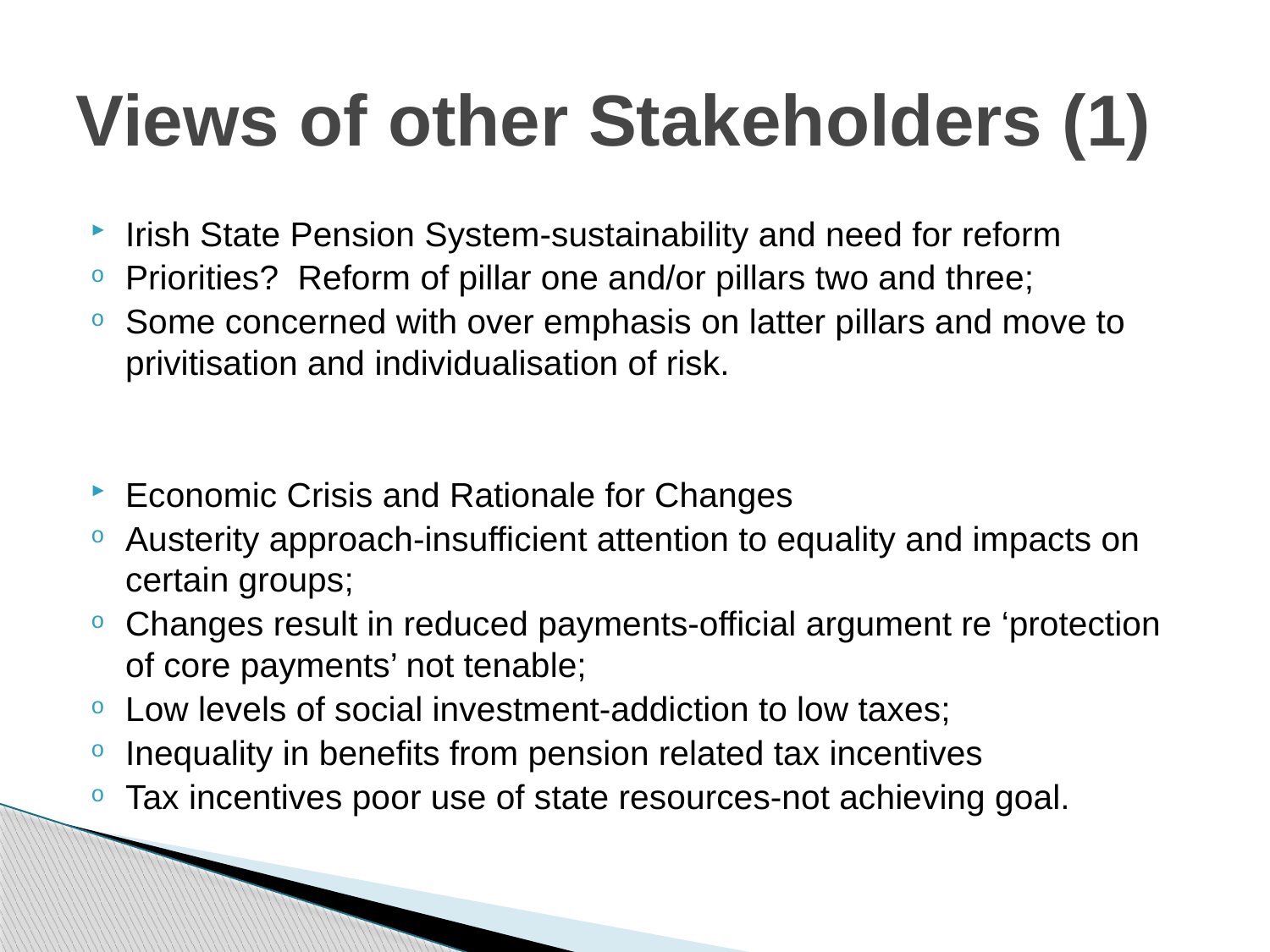

# Views of other Stakeholders (1)
Irish State Pension System-sustainability and need for reform
Priorities?  Reform of pillar one and/or pillars two and three;
Some concerned with over emphasis on latter pillars and move to privitisation and individualisation of risk.

Economic Crisis and Rationale for Changes
Austerity approach-insufficient attention to equality and impacts on certain groups;
Changes result in reduced payments-official argument re ‘protection of core payments’ not tenable;
Low levels of social investment-addiction to low taxes;
Inequality in benefits from pension related tax incentives
Tax incentives poor use of state resources-not achieving goal.